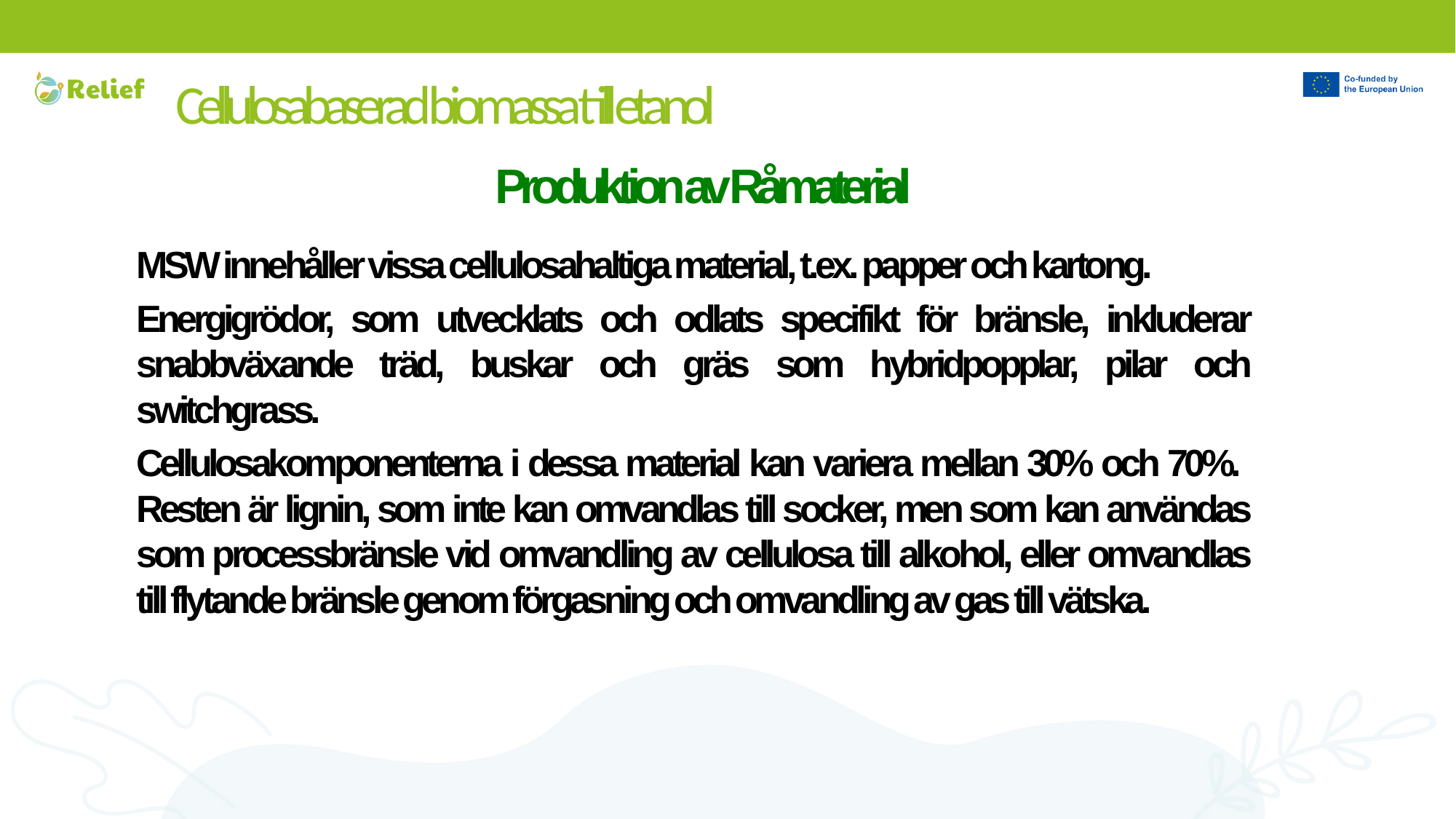

# Cellulosabaserad biomassa till etanol
IMP
Produktion av Råmaterial
MSW innehåller vissa cellulosahaltiga material, t.ex. papper och kartong.
Energigrödor, som utvecklats och odlats specifikt för bränsle, inkluderar snabbväxande träd, buskar och gräs som hybridpopplar, pilar och switchgrass.
Cellulosakomponenterna i dessa material kan variera mellan 30% och 70%.  Resten är lignin, som inte kan omvandlas till socker, men som kan användas som processbränsle vid omvandling av cellulosa till alkohol, eller omvandlas till flytande bränsle genom förgasning och omvandling av gas till vätska.